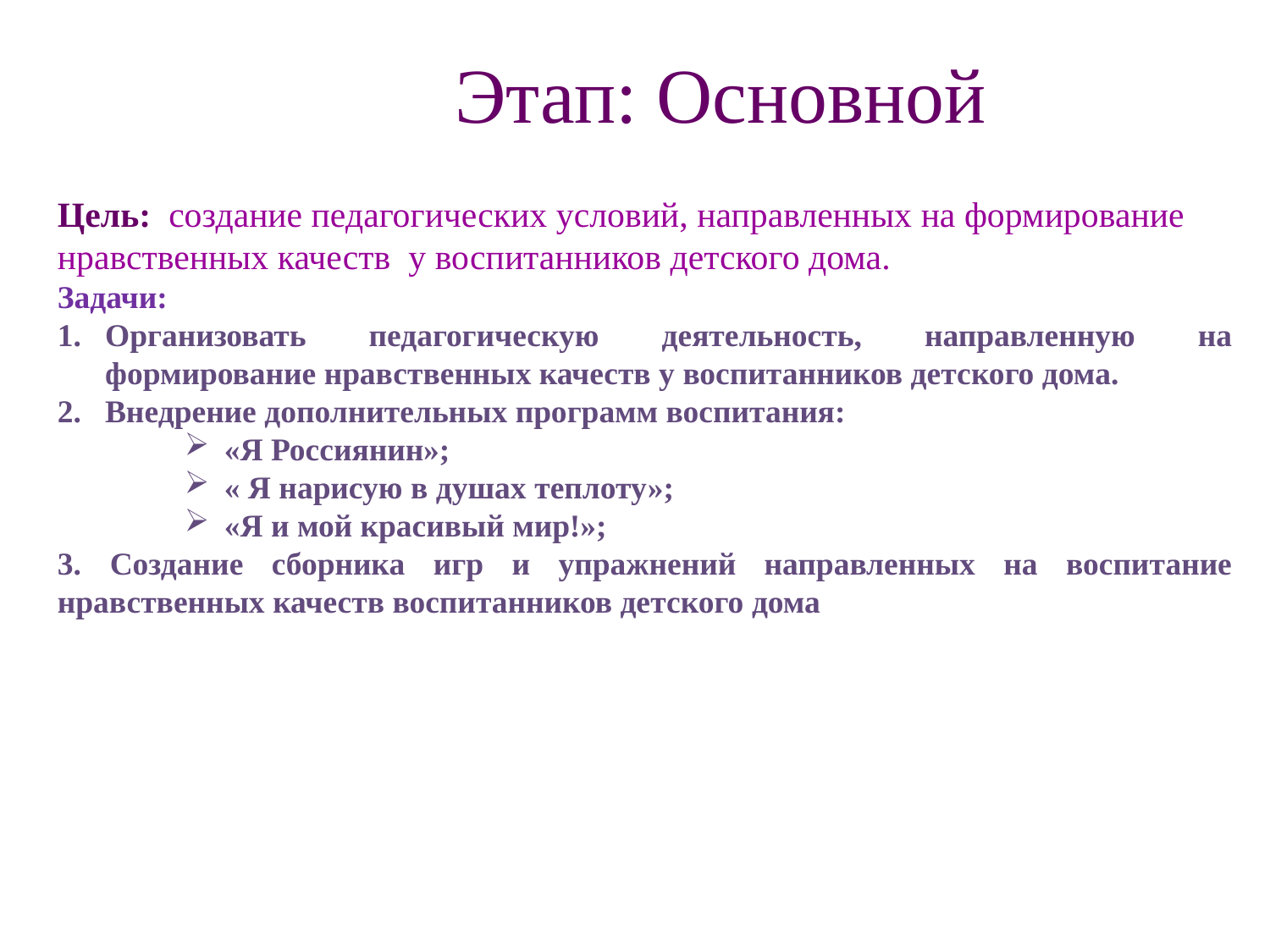

# Этап: Основной
Цель:  создание педагогических условий, направленных на формирование нравственных качеств  у воспитанников детского дома.
Задачи:
Организовать педагогическую деятельность, направленную на формирование нравственных качеств у воспитанников детского дома.
Внедрение дополнительных программ воспитания:
«Я Россиянин»;
« Я нарисую в душах теплоту»;
«Я и мой красивый мир!»;
3. Создание сборника игр и упражнений направленных на воспитание нравственных качеств воспитанников детского дома